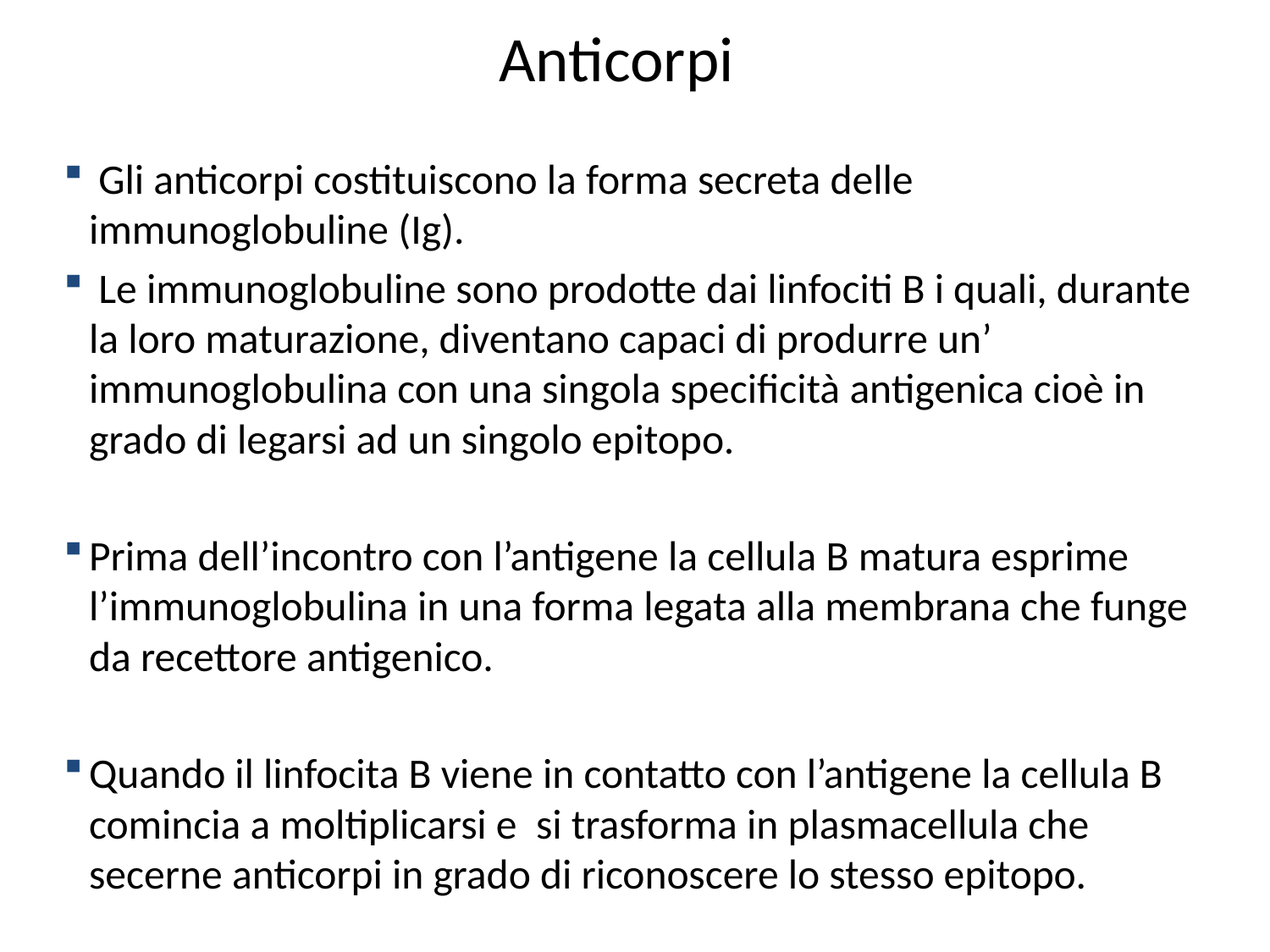

# Anticorpi
 Gli anticorpi costituiscono la forma secreta delle immunoglobuline (Ig).
 Le immunoglobuline sono prodotte dai linfociti B i quali, durante la loro maturazione, diventano capaci di produrre un’ immunoglobulina con una singola specificità antigenica cioè in grado di legarsi ad un singolo epitopo.

Prima dell’incontro con l’antigene la cellula B matura esprime l’immunoglobulina in una forma legata alla membrana che funge da recettore antigenico.

Quando il linfocita B viene in contatto con l’antigene la cellula B comincia a moltiplicarsi e  si trasforma in plasmacellula che secerne anticorpi in grado di riconoscere lo stesso epitopo.